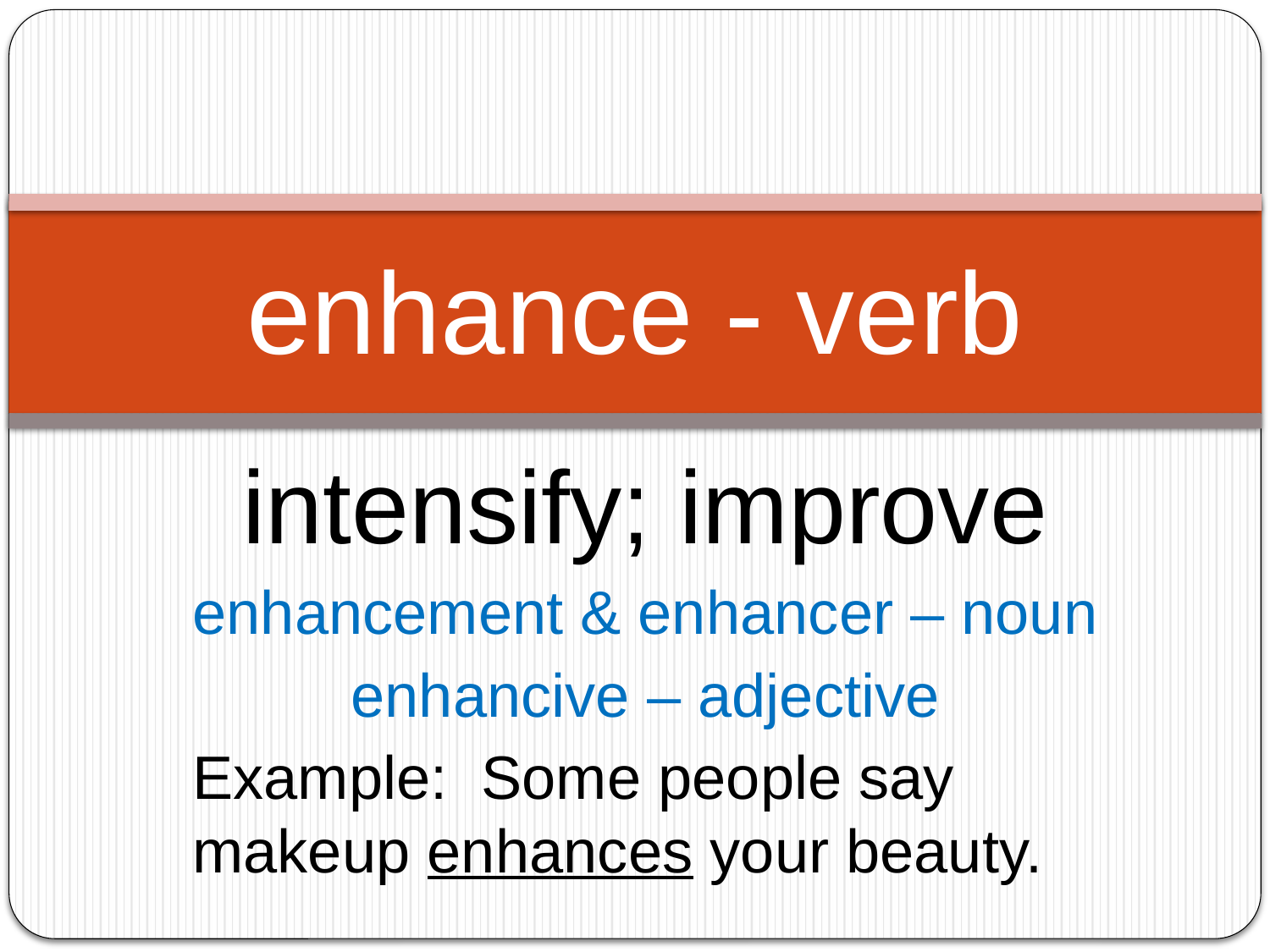

# enhance - verb
intensify; improve
enhancement & enhancer – noun
enhancive – adjective
Example:  Some people say makeup enhances your beauty.